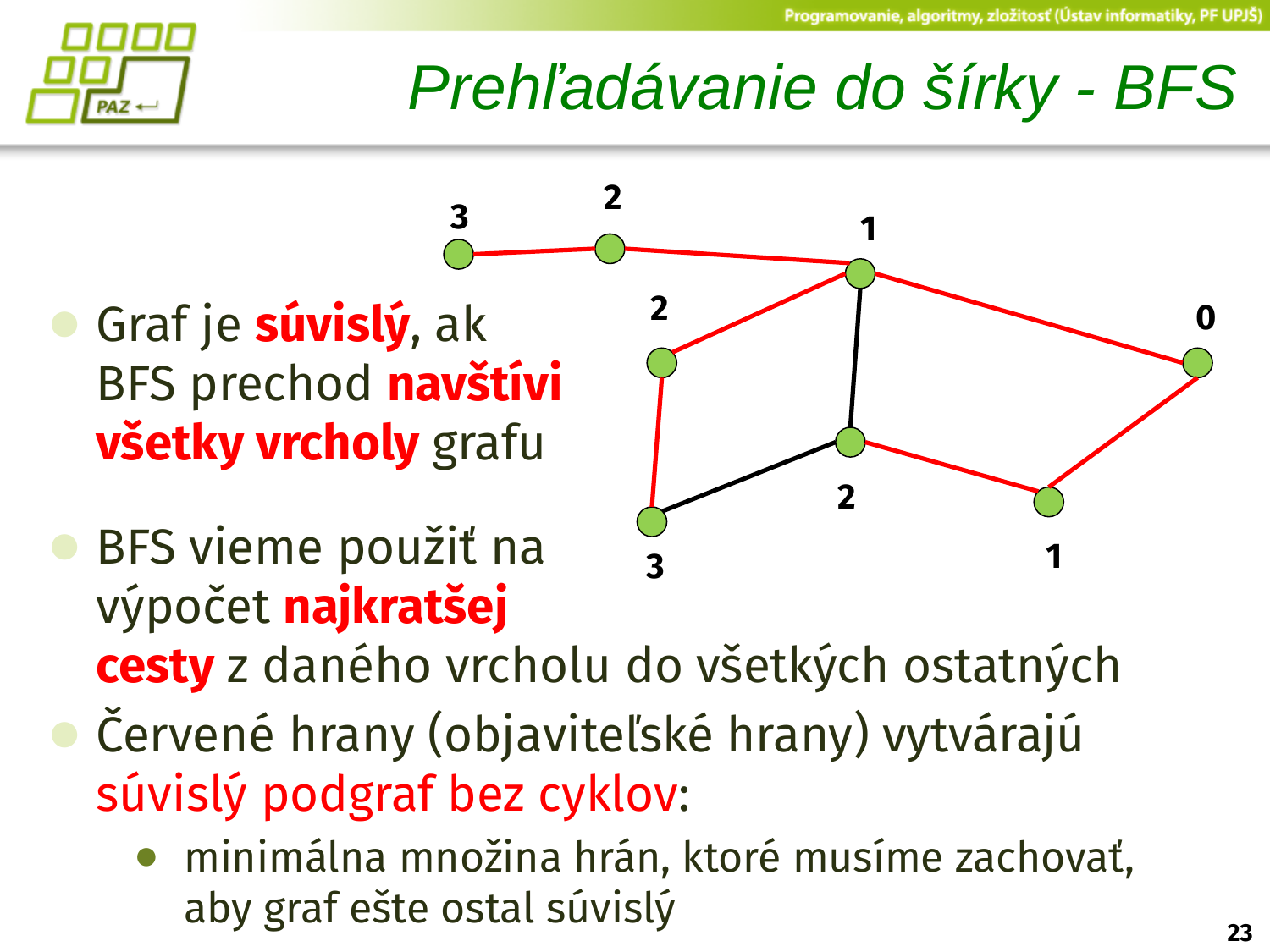

# Prehľadávanie do šírky - BFS
2
3
1

Graf je súvislý, ak
BFS prechod navštívi
všetky vrcholy grafu

BFS vieme použiť na
výpočet najkratšej
cesty z daného vrcholu do všetkých ostatných
Červené hrany (objaviteľské hrany) vytvárajú súvislý podgraf bez cyklov:
minimálna množina hrán, ktoré musíme zachovať, aby graf ešte ostal súvislý

2
0

2

1
3